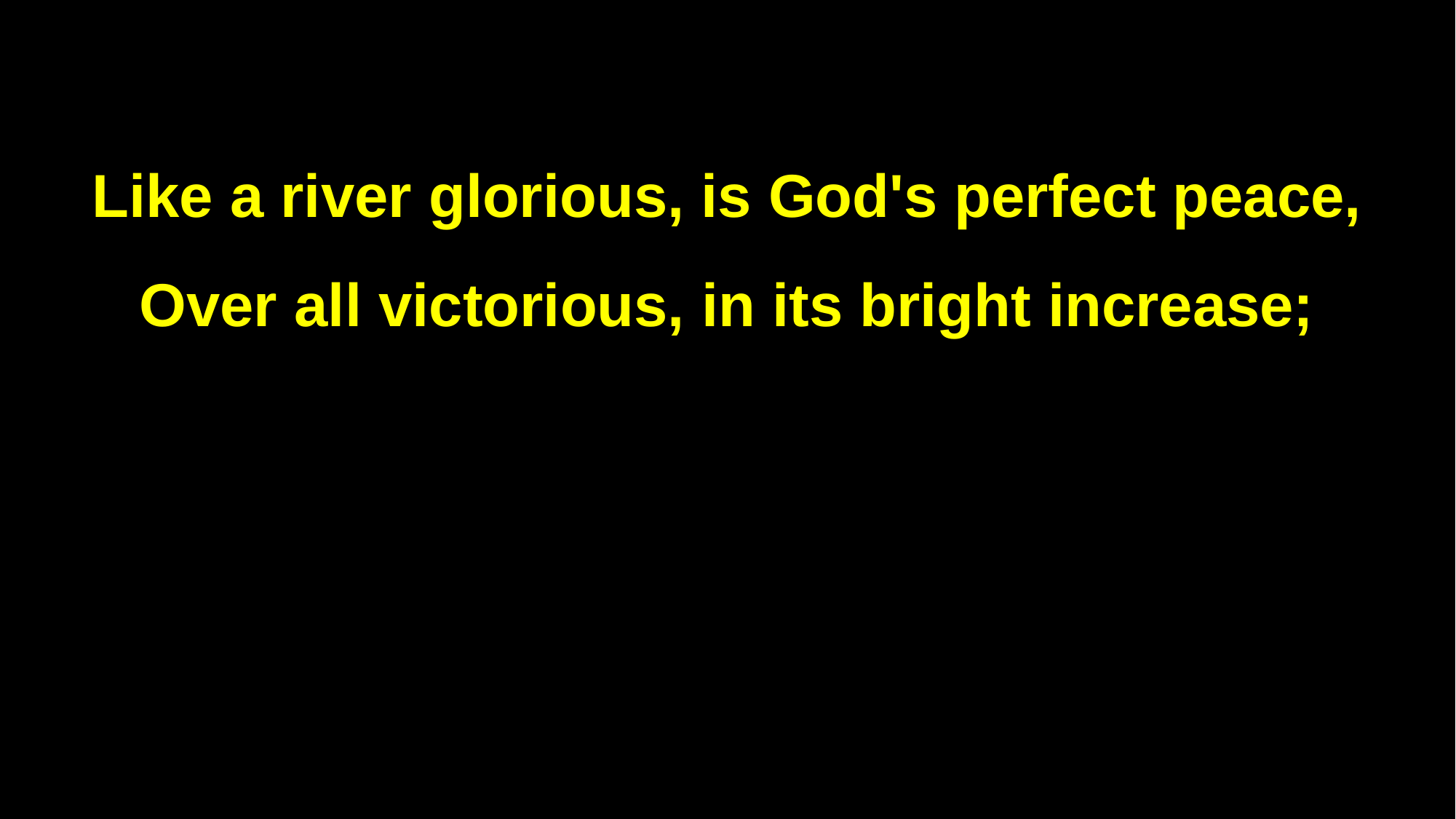

Like a river glorious, is God's perfect peace,
Over all victorious, in its bright increase;